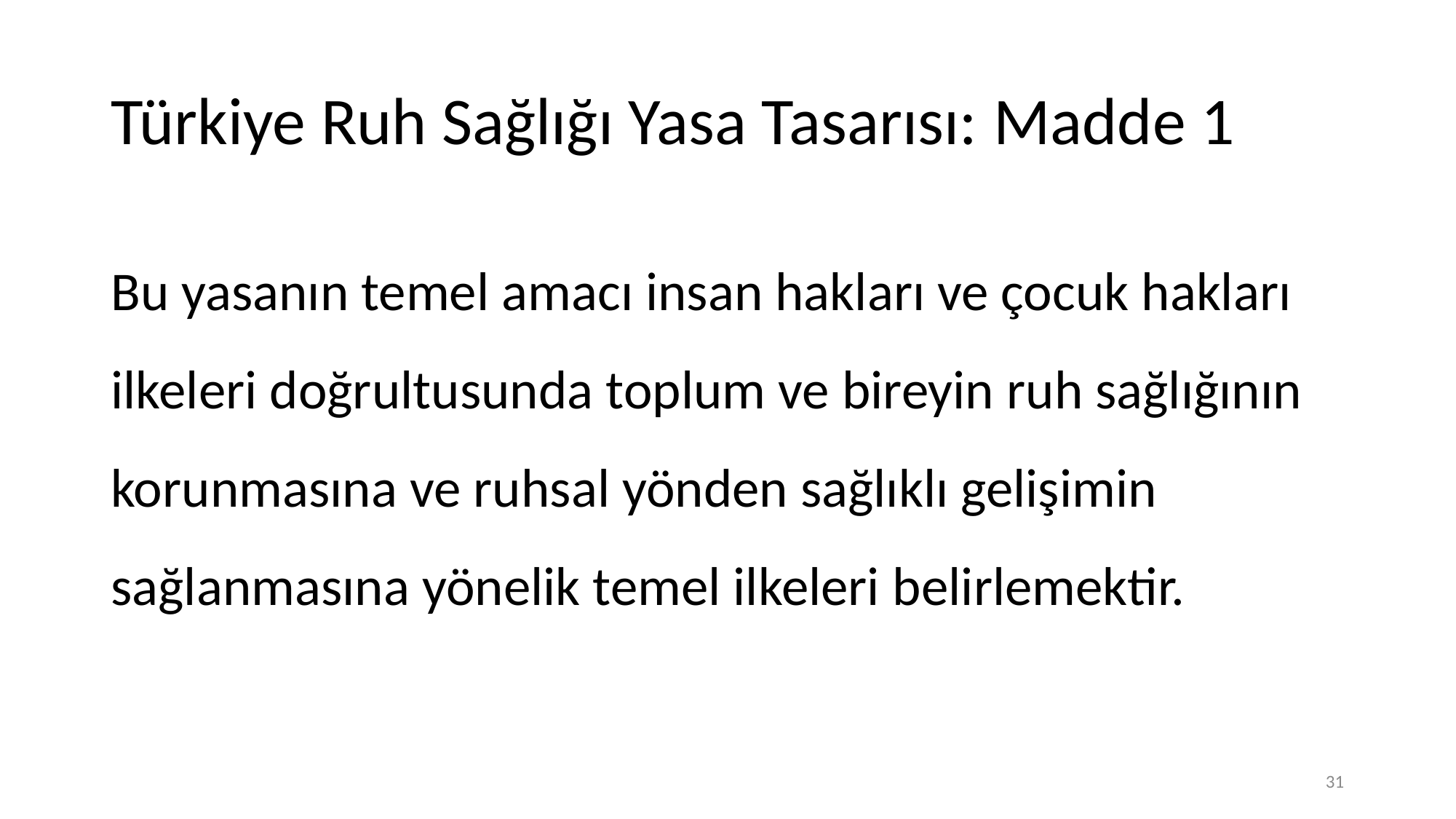

# Türkiye Ruh Sağlığı Yasa Tasarısı: Madde 1
Bu yasanın temel amacı insan hakları ve çocuk hakları ilkeleri doğrultusunda toplum ve bireyin ruh sağlığının korunmasına ve ruhsal yönden sağlıklı gelişimin sağlanmasına yönelik temel ilkeleri belirlemektir.
31